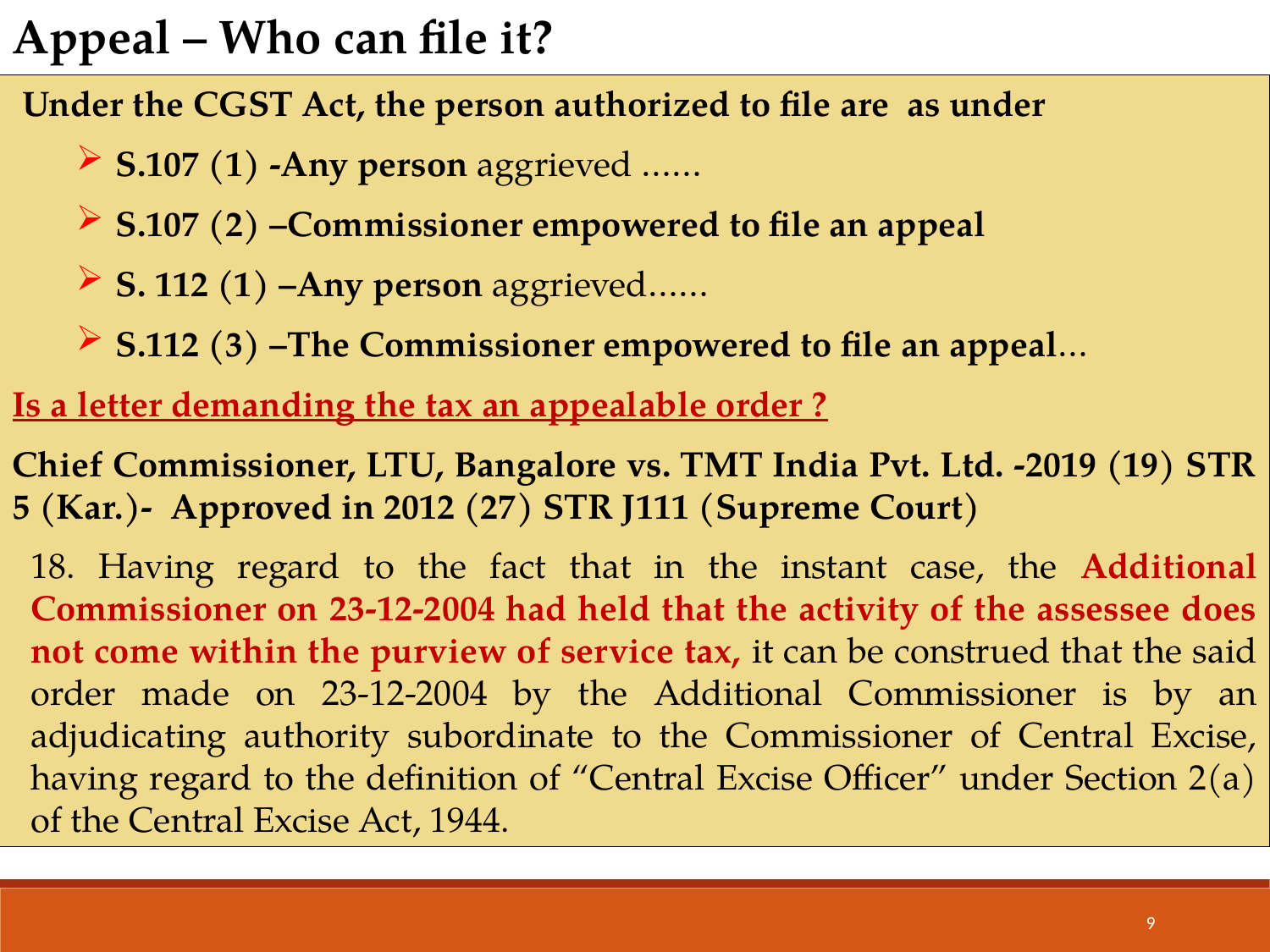

Appeal – Who can file it?
Under the CGST Act, the person authorized to file are  as under
S.107 (1) -Any person aggrieved ……
S.107 (2) –Commissioner empowered to file an appeal
S. 112 (1) –Any person aggrieved……
S.112 (3) –The Commissioner empowered to file an appeal…
Is a letter demanding the tax an appealable order ?
Chief Commissioner, LTU, Bangalore vs. TMT India Pvt. Ltd. -2019 (19) STR 5 (Kar.)-  Approved in 2012 (27) STR J111 (Supreme Court)
18. Having regard to the fact that in the instant case, the Additional Commissioner on 23-12-2004 had held that the activity of the assessee does not come within the purview of service tax, it can be construed that the said order made on 23-12-2004 by the Additional Commissioner is by an adjudicating authority subordinate to the Commissioner of Central Excise, having regard to the definition of “Central Excise Officer” under Section 2(a) of the Central Excise Act, 1944.
9